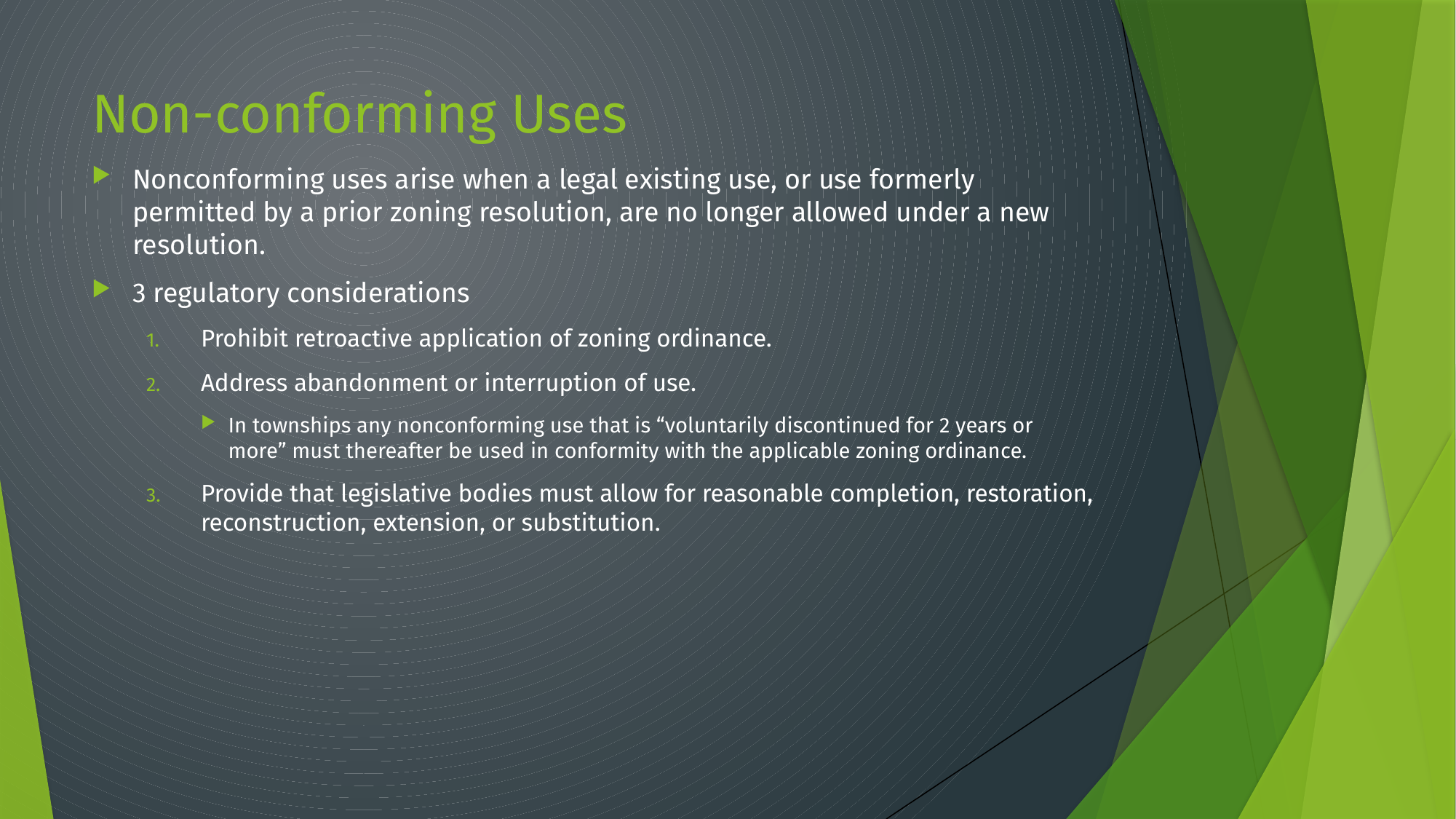

# Non-conforming Uses
Nonconforming uses arise when a legal existing use, or use formerly permitted by a prior zoning resolution, are no longer allowed under a new resolution.
3 regulatory considerations
Prohibit retroactive application of zoning ordinance.
Address abandonment or interruption of use.
In townships any nonconforming use that is “voluntarily discontinued for 2 years or more” must thereafter be used in conformity with the applicable zoning ordinance.
Provide that legislative bodies must allow for reasonable completion, restoration, reconstruction, extension, or substitution.